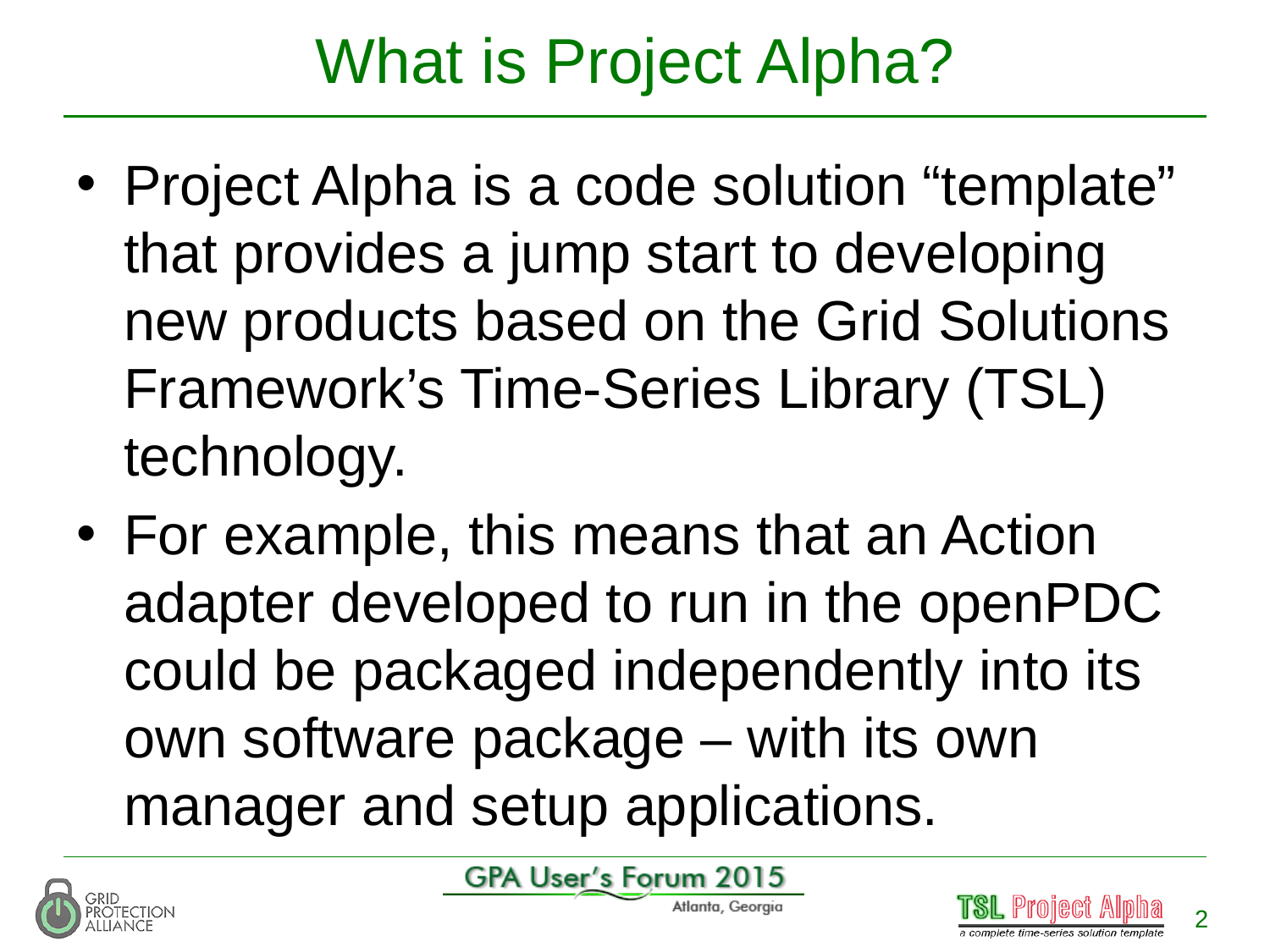

# What is Project Alpha?
Project Alpha is a code solution “template” that provides a jump start to developing new products based on the Grid Solutions Framework’s Time-Series Library (TSL) technology.
For example, this means that an Action adapter developed to run in the openPDC could be packaged independently into its own software package – with its own manager and setup applications.